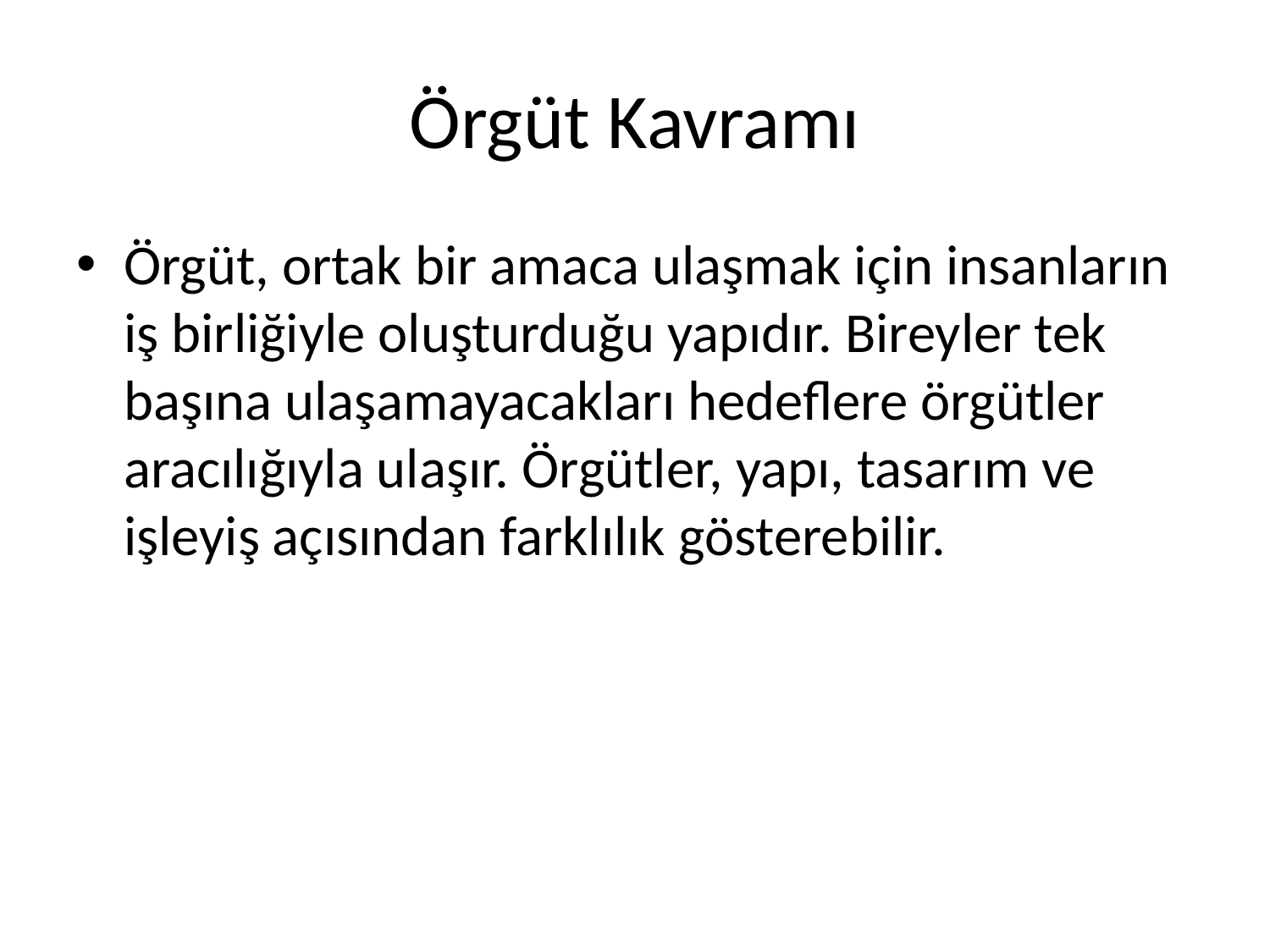

# Örgüt Kavramı
Örgüt, ortak bir amaca ulaşmak için insanların iş birliğiyle oluşturduğu yapıdır. Bireyler tek başına ulaşamayacakları hedeflere örgütler aracılığıyla ulaşır. Örgütler, yapı, tasarım ve işleyiş açısından farklılık gösterebilir.